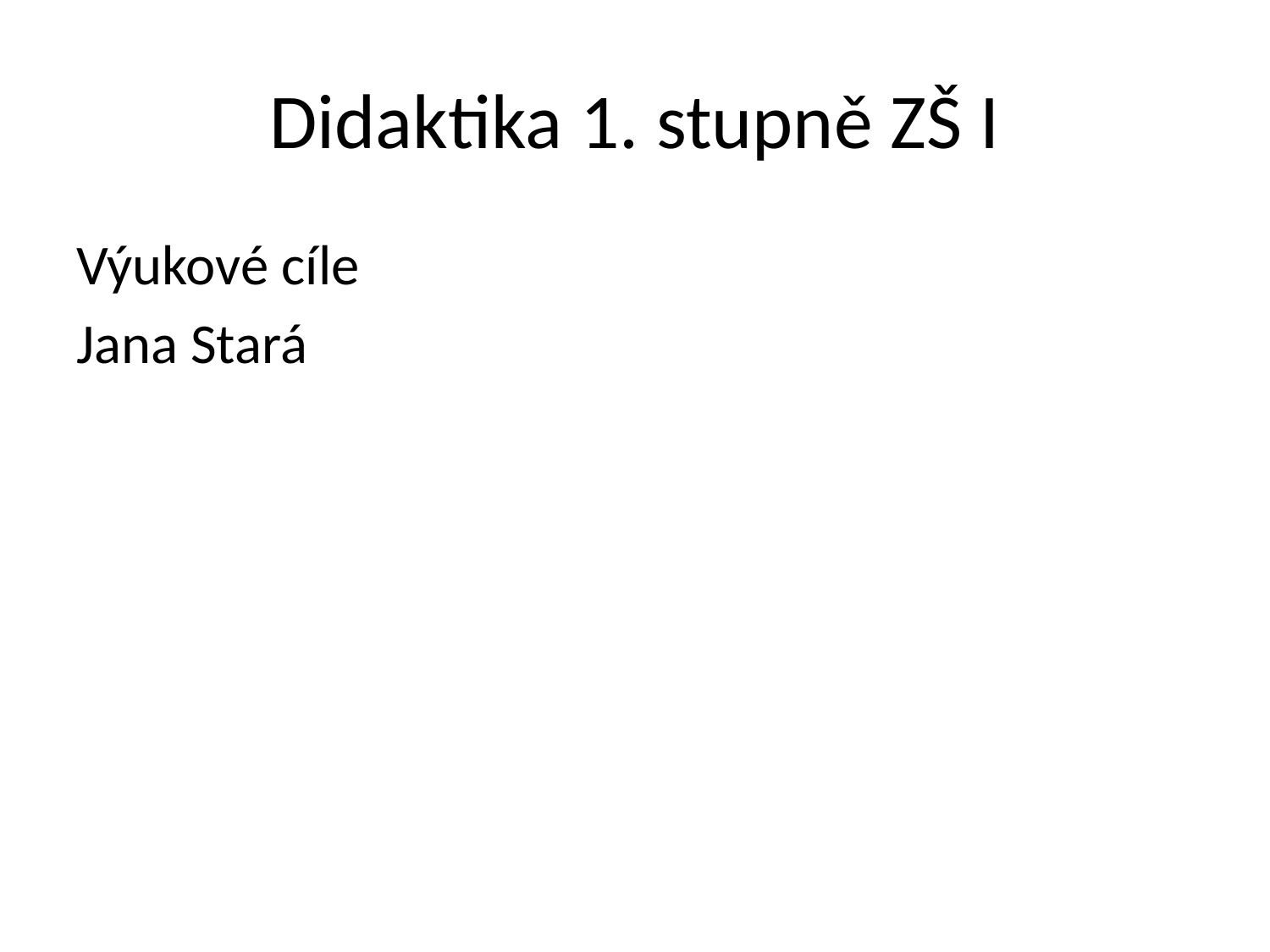

# Didaktika 1. stupně ZŠ I
Výukové cíle
Jana Stará